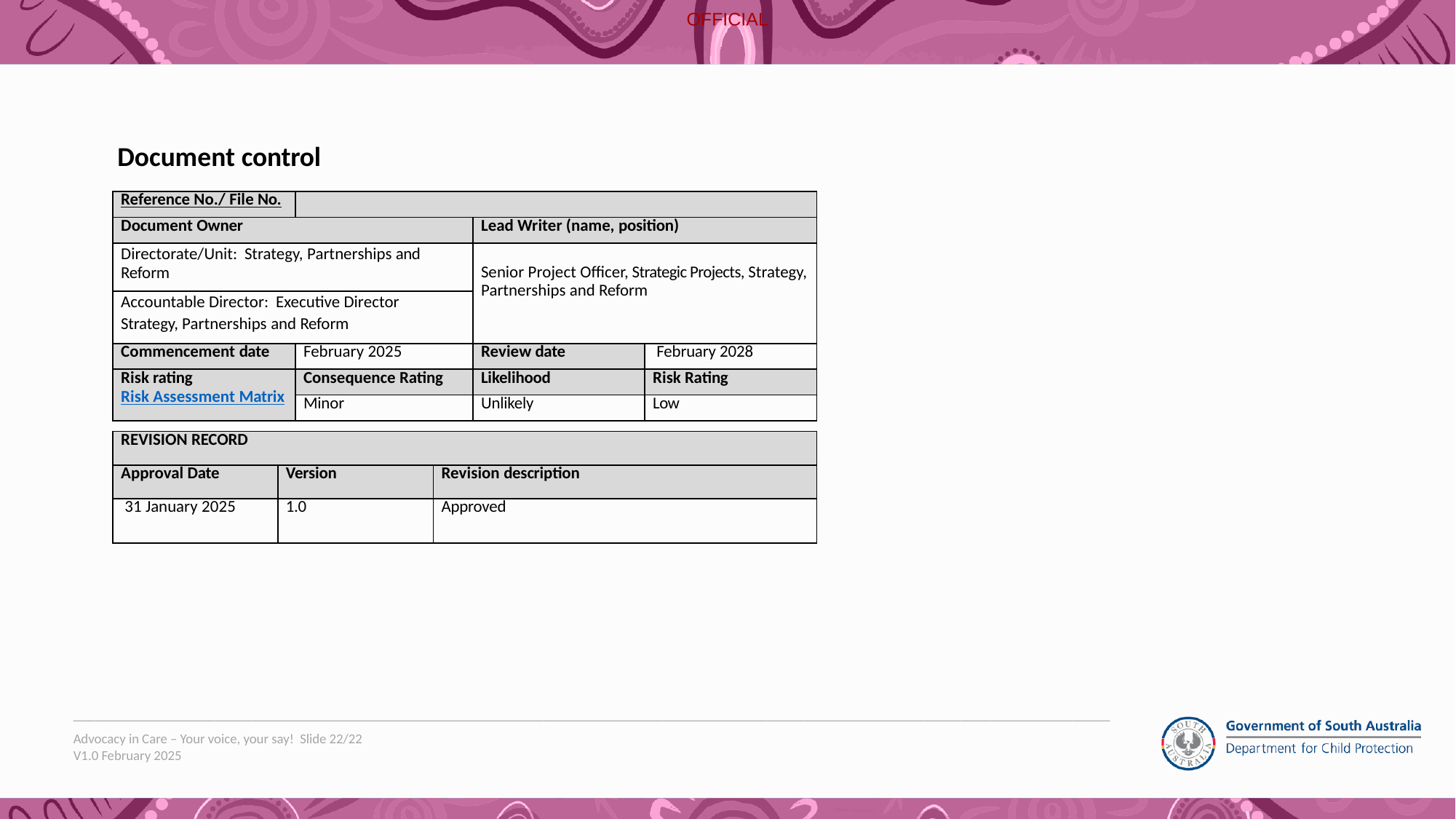

Document control
| Reference No./ File No. |  |  |  |
| --- | --- | --- | --- |
| Document Owner |  | Lead Writer (name, position) |  |
| Directorate/Unit: Strategy, Partnerships and Reform |  | Senior Project Officer, Strategic Projects, Strategy, Partnerships and Reform |  |
| Accountable Director: Executive Director Strategy, Partnerships and Reform |  |  |  |
| Commencement date | February 2025 | Review date | February 2028 |
| Risk rating Risk Assessment Matrix | Consequence Rating | Likelihood | Risk Rating |
|  | Minor | Unlikely | Low |
| REVISION RECORD |  |  |
| --- | --- | --- |
| Approval Date | Version | Revision description |
| 31 January 2025 | 1.0 | Approved |
___________________________________________________________________________________________________________________________________________
Advocacy in Care – Your voice, your say!  Slide 22/22
V1.0 February 2025